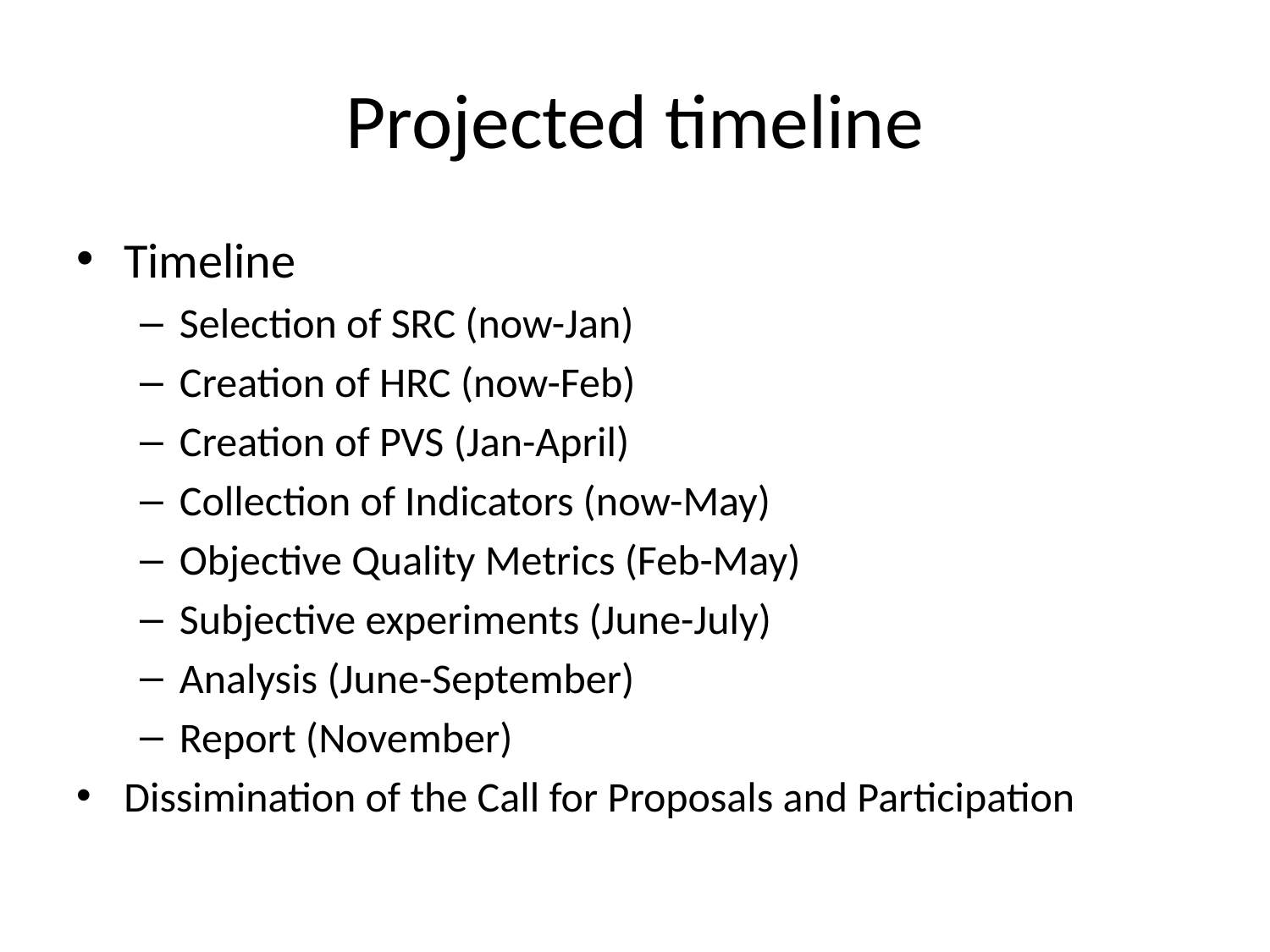

# Projected timeline
Timeline
Selection of SRC (now-Jan)
Creation of HRC (now-Feb)
Creation of PVS (Jan-April)
Collection of Indicators (now-May)
Objective Quality Metrics (Feb-May)
Subjective experiments (June-July)
Analysis (June-September)
Report (November)
Dissimination of the Call for Proposals and Participation